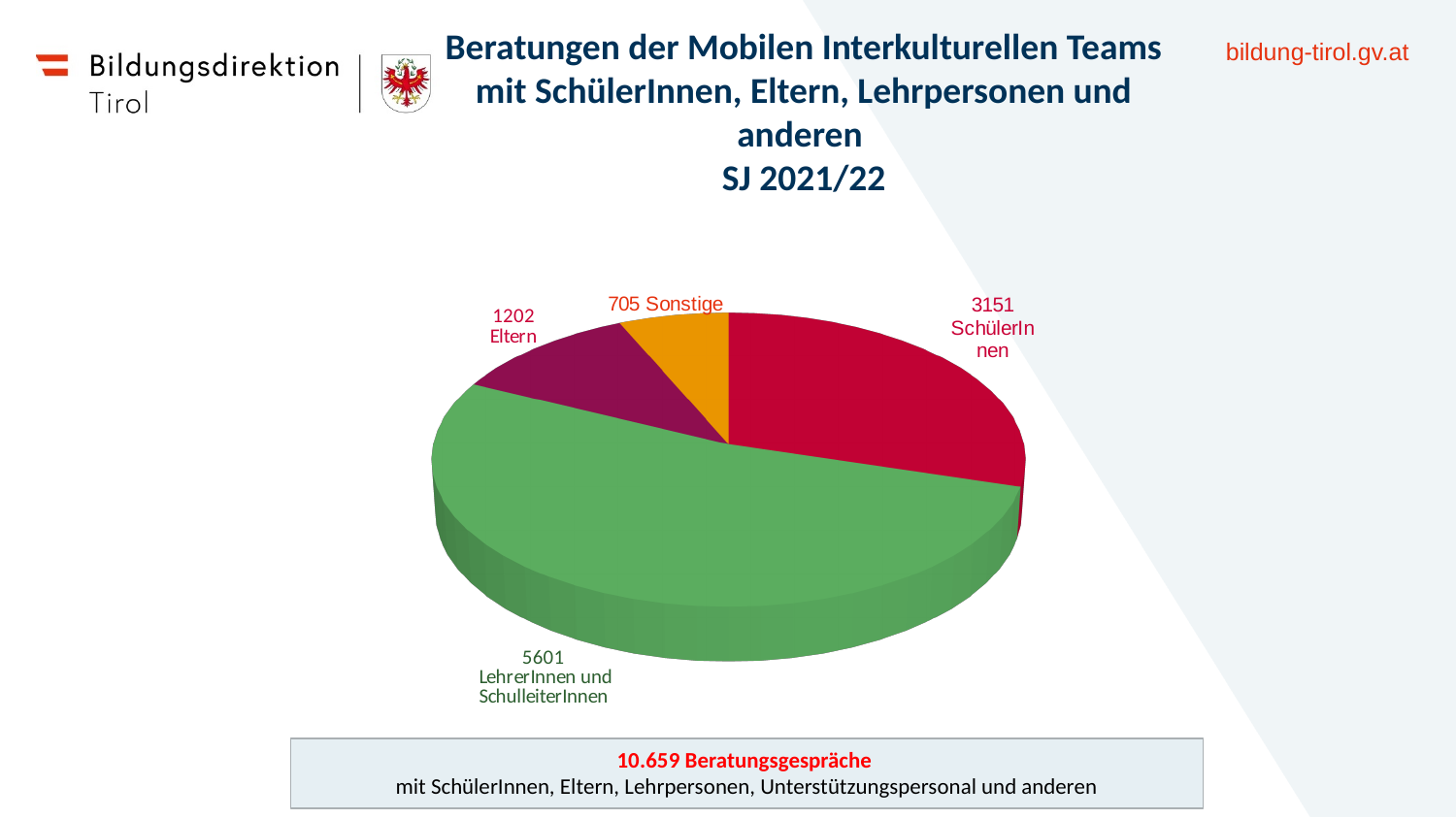

Beratungen der Mobilen Interkulturellen Teams mit SchülerInnen, Eltern, Lehrpersonen und anderen
SJ 2021/22

[unsupported chart]

10.659 Beratungsgespräche
mit SchülerInnen, Eltern, Lehrpersonen, Unterstützungspersonal und anderen